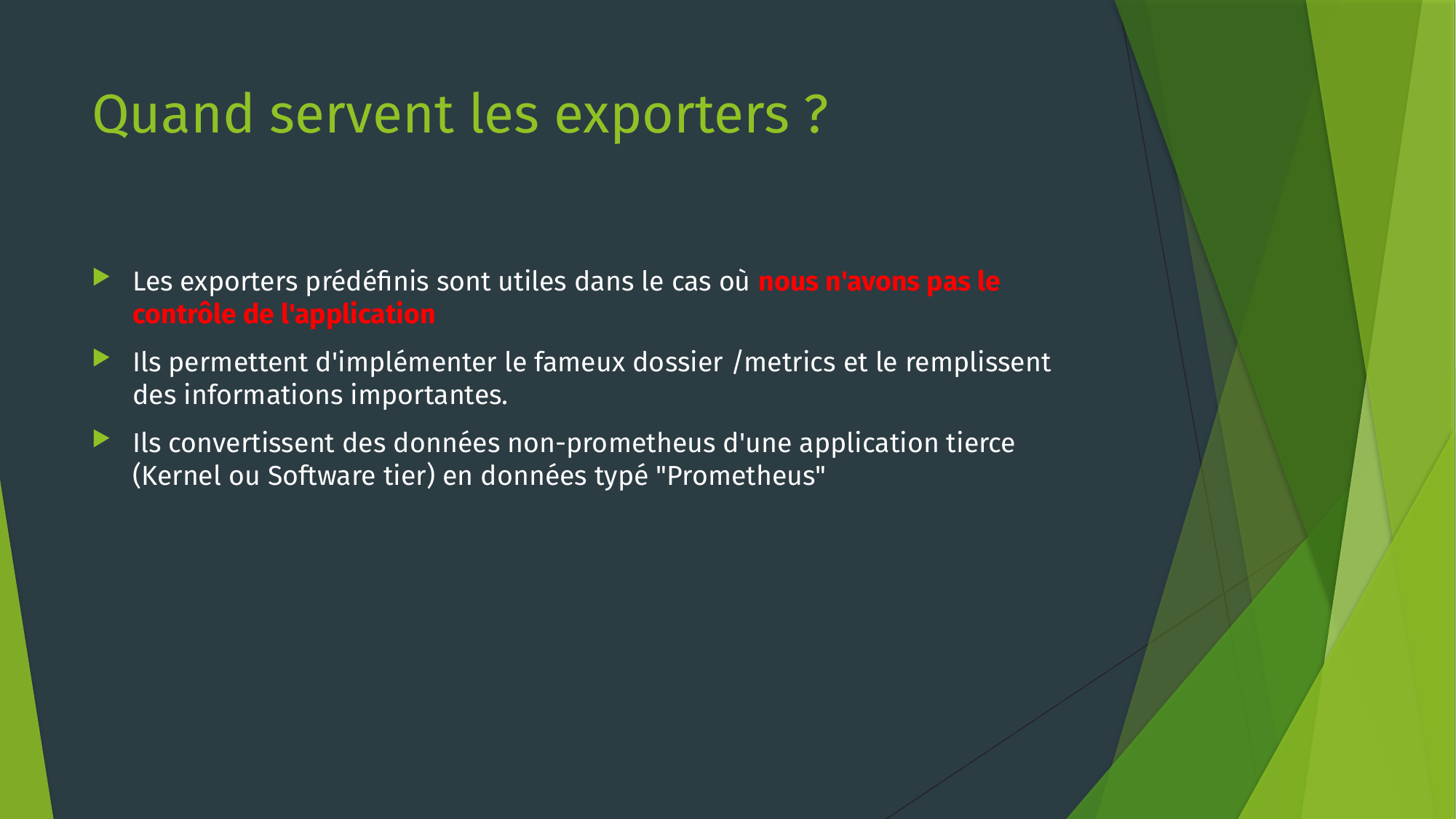

# Quand servent les exporters ?
Les exporters prédéfinis sont utiles dans le cas où nous n'avons pas le contrôle de l'application
Ils permettent d'implémenter le fameux dossier /metrics et le remplissent des informations importantes.
Ils convertissent des données non-prometheus d'une application tierce (Kernel ou Software tier) en données typé "Prometheus"